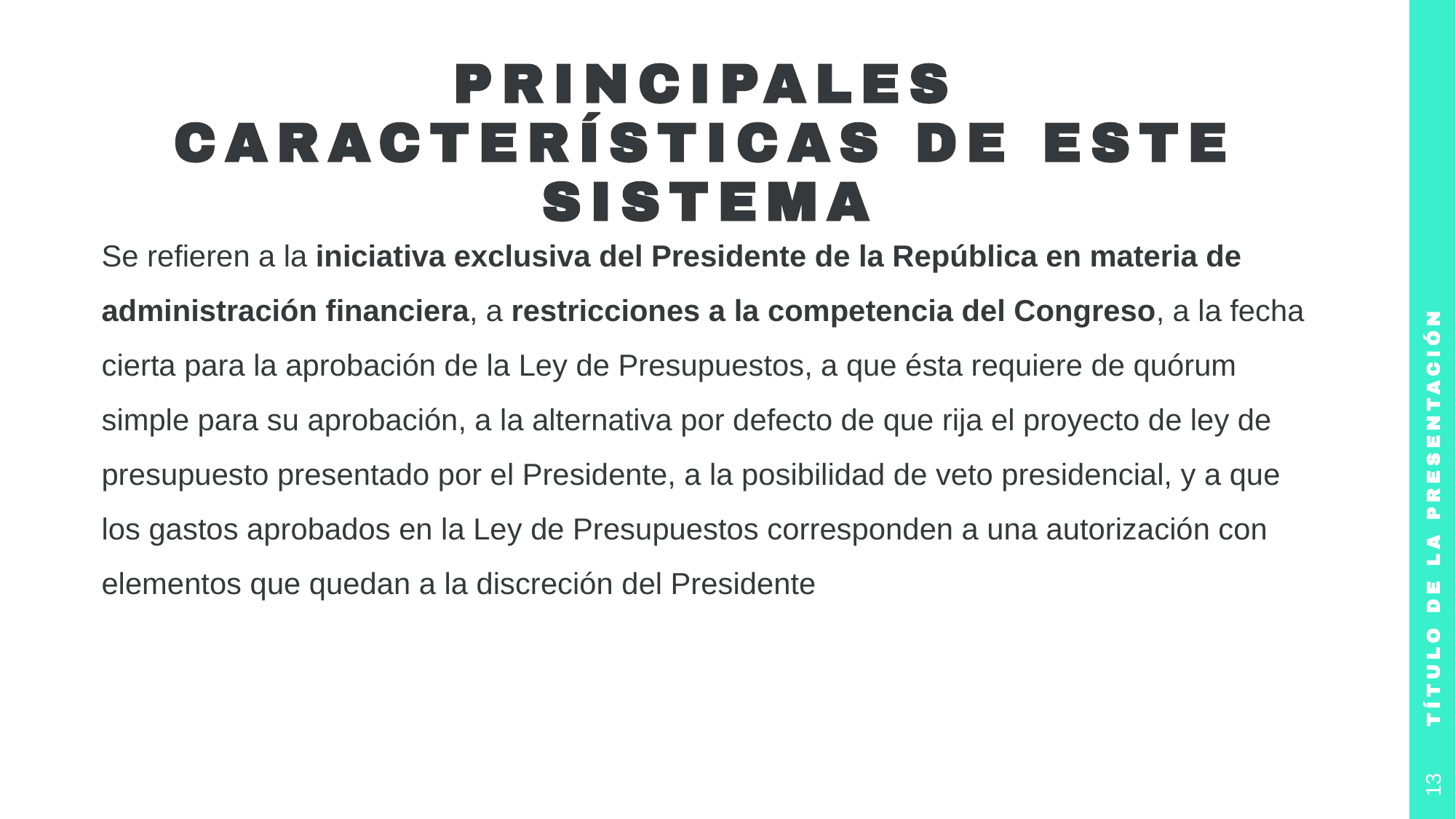

# principales características de este sistema
Se refieren a la iniciativa exclusiva del Presidente de la República en materia de administración financiera, a restricciones a la competencia del Congreso, a la fecha cierta para la aprobación de la Ley de Presupuestos, a que ésta requiere de quórum simple para su aprobación, a la alternativa por defecto de que rija el proyecto de ley de presupuesto presentado por el Presidente, a la posibilidad de veto presidencial, y a que los gastos aprobados en la Ley de Presupuestos corresponden a una autorización con elementos que quedan a la discreción del Presidente
Título de la presentación
13